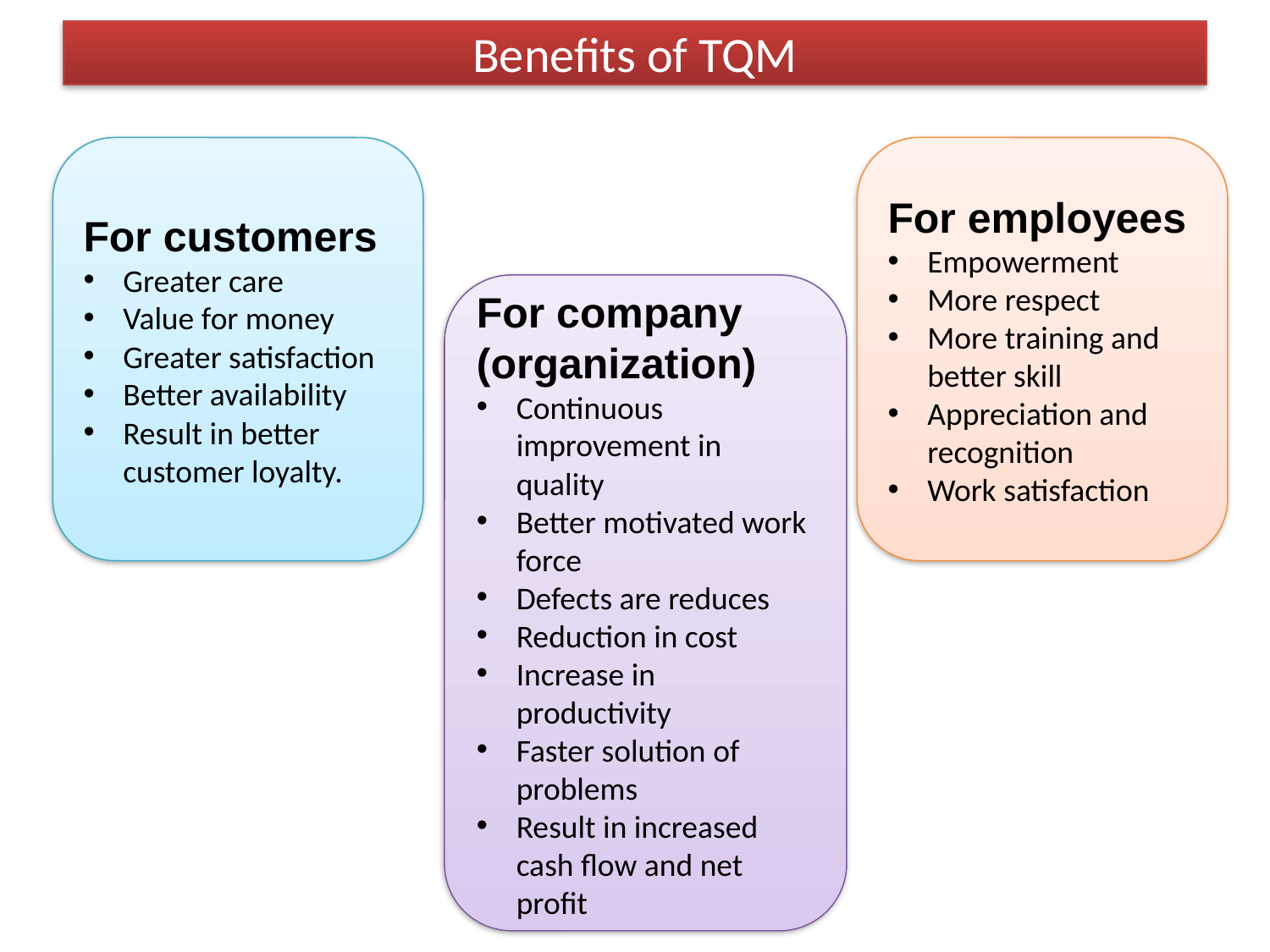

# Benefits of TQM
For customers
Greater care
Value for money
Greater satisfaction
Better availability
Result in better customer loyalty.
For employees
Empowerment
More respect
More training and better skill
Appreciation and recognition
Work satisfaction
For company (organization)
Continuous improvement in quality
Better motivated work force
Defects are reduces
Reduction in cost
Increase in productivity
Faster solution of problems
Result in increased cash flow and net profit